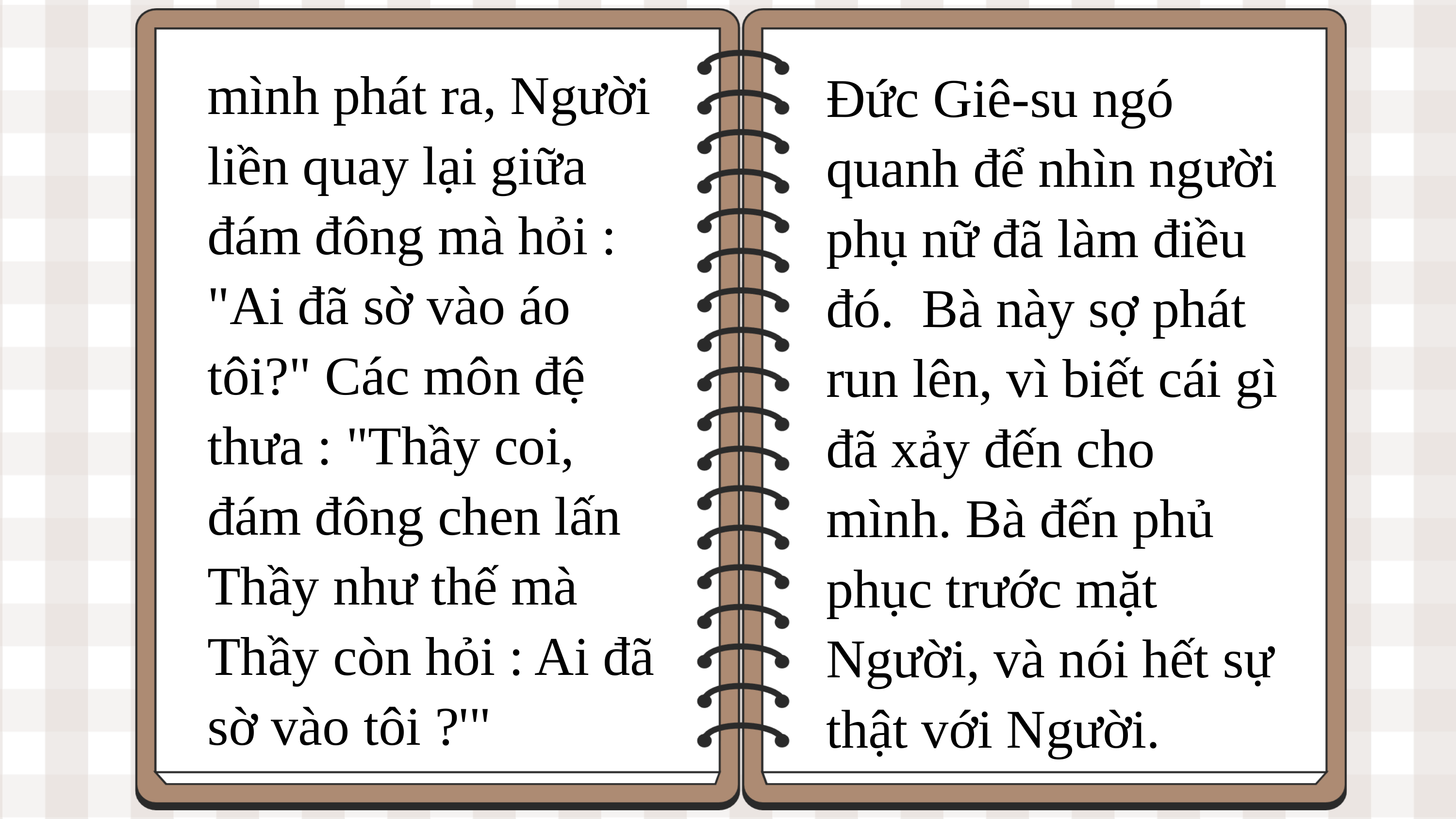

mình phát ra, Người liền quay lại giữa đám đông mà hỏi : "Ai đã sờ vào áo tôi?" Các môn đệ thưa : "Thầy coi, đám đông chen lấn Thầy như thế mà Thầy còn hỏi : Ai đã sờ vào tôi ?'"
Đức Giê-su ngó quanh để nhìn người phụ nữ đã làm điều đó.  Bà này sợ phát run lên, vì biết cái gì đã xảy đến cho mình. Bà đến phủ phục trước mặt Người, và nói hết sự thật với Người.